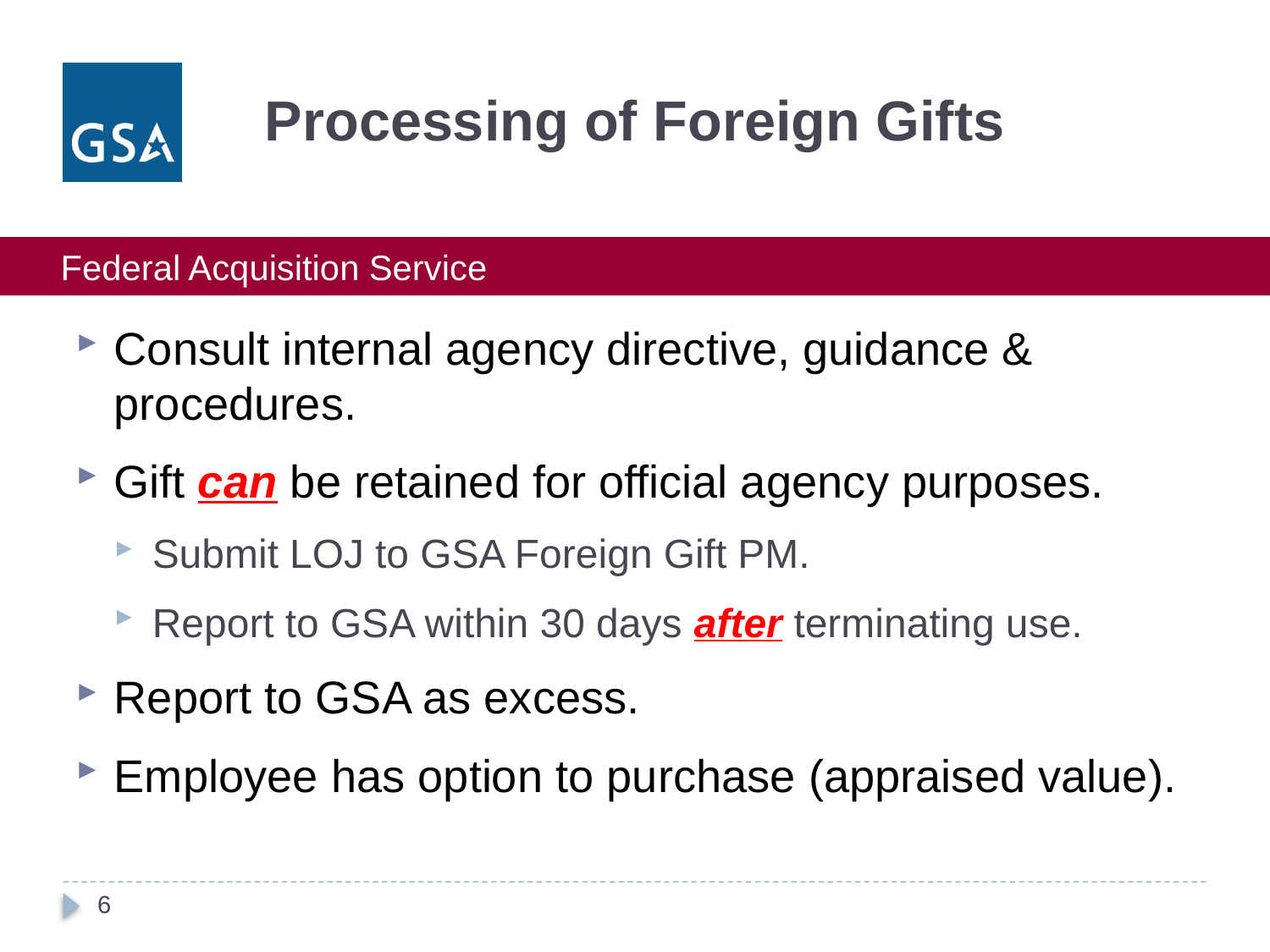

# Processing of Foreign Gifts

Consult internal agency directive, guidance & procedures.
Gift can be retained for official agency purposes.
Submit LOJ to GSA Foreign Gift PM.
Report to GSA within 30 days after terminating use.
Report to GSA as excess.
Employee has option to purchase (appraised value).

6